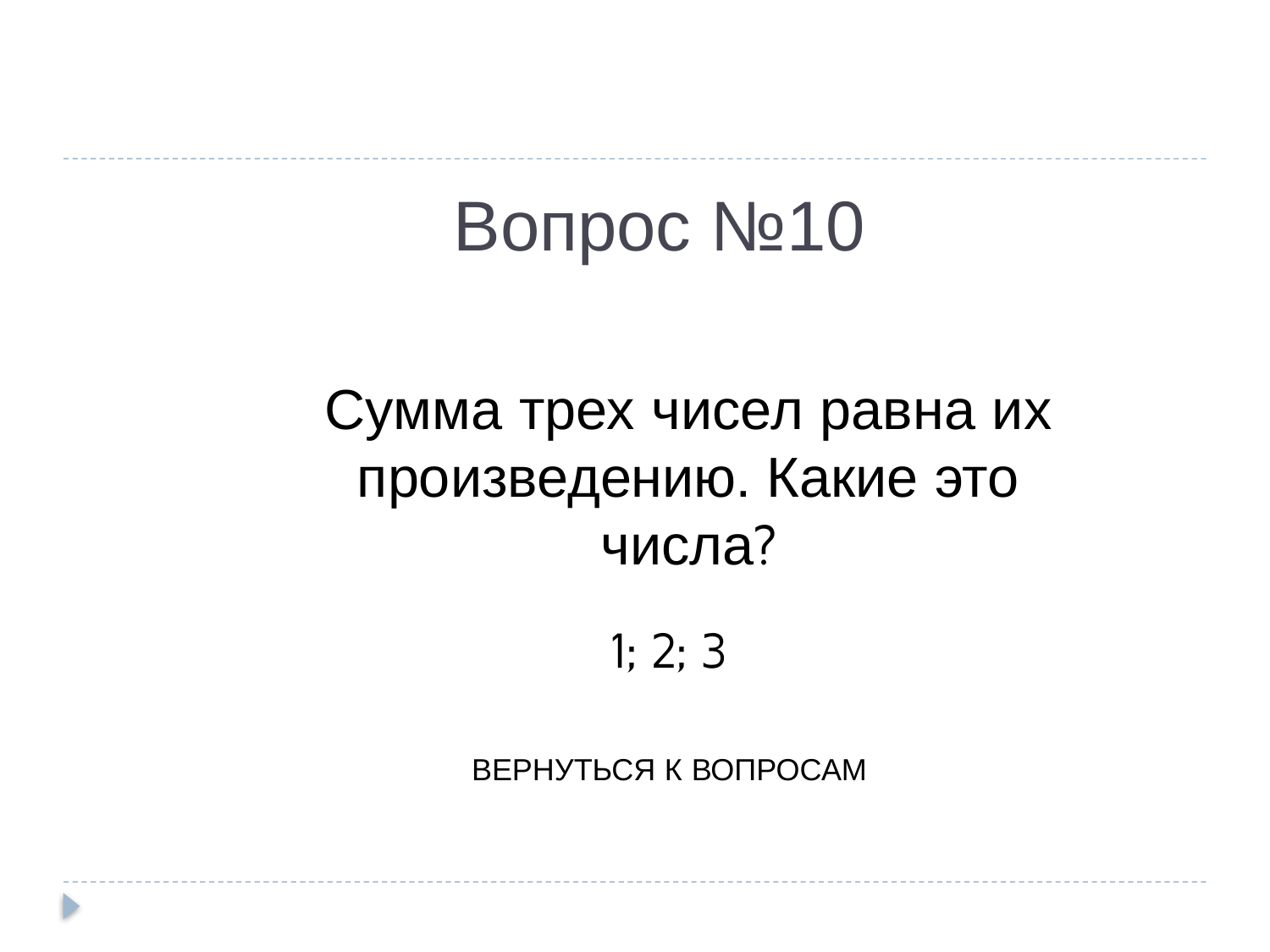

# Вопрос №10
Сумма трех чисел равна их произведению. Какие это числа?
1; 2; 3
ВЕРНУТЬСЯ К ВОПРОСАМ